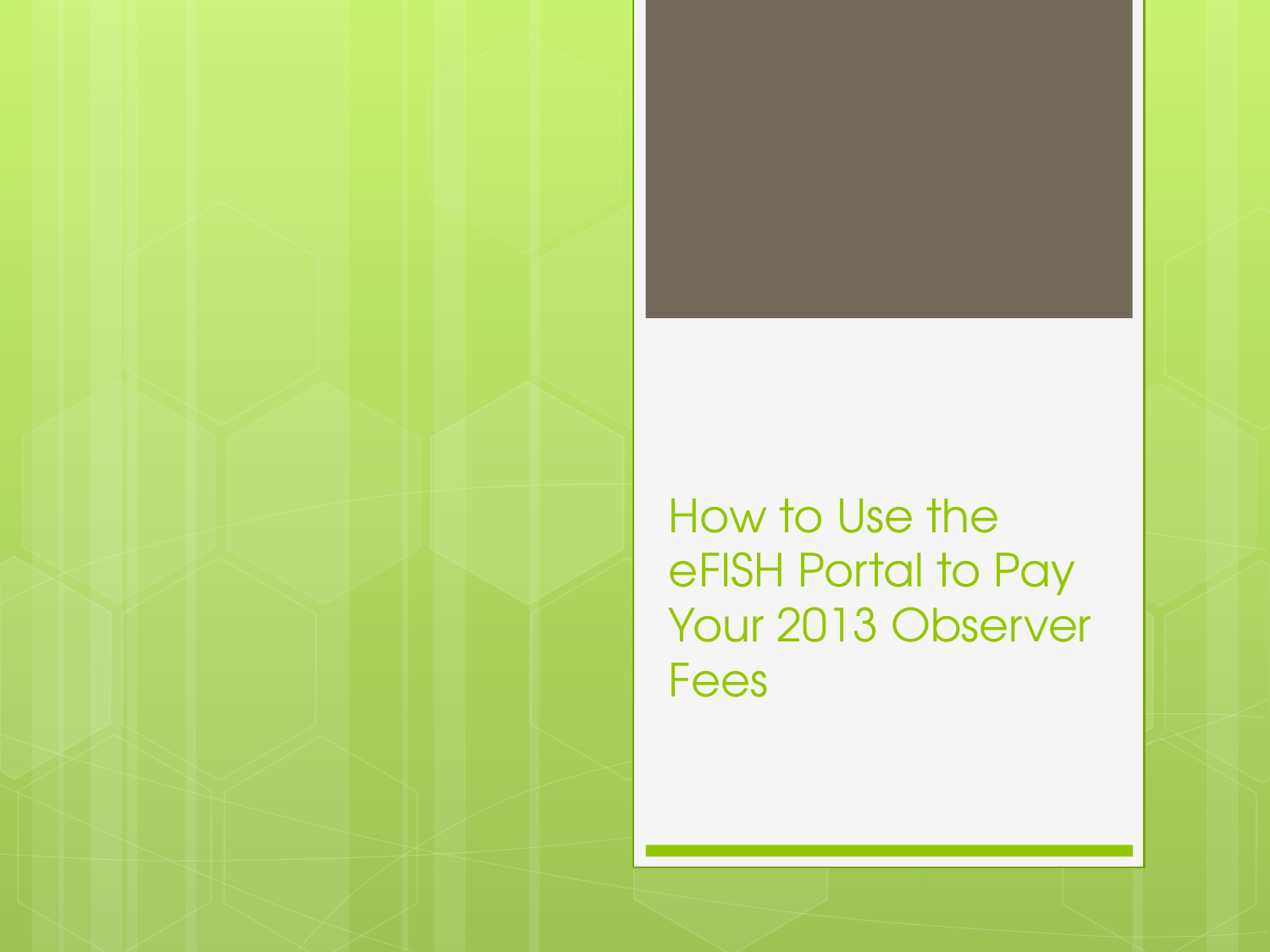

# How to Use the eFISH Portal to Pay Your 2013 Observer Fees